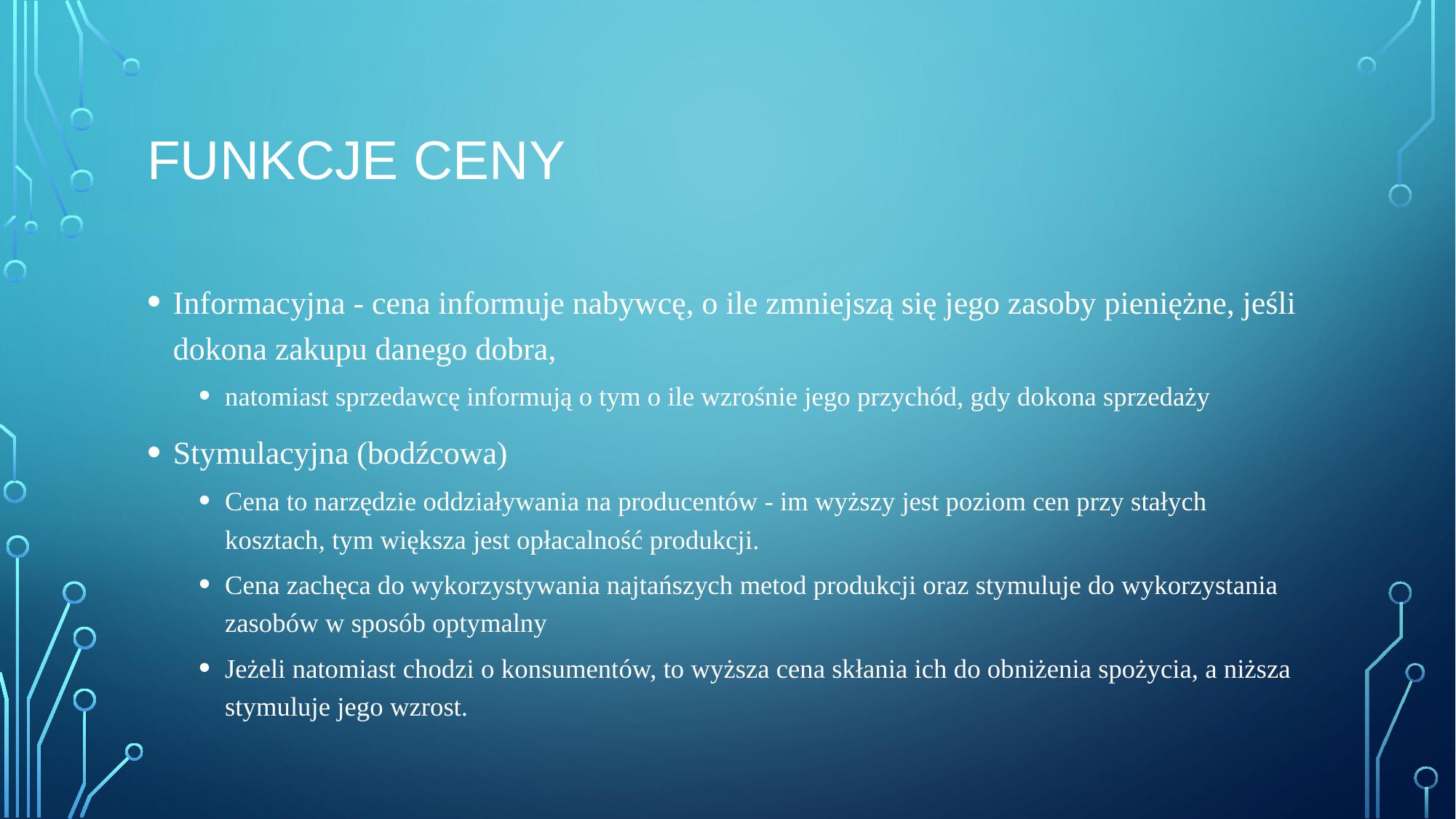

# Funkcje ceny
Informacyjna - cena informuje nabywcę, o ile zmniejszą się jego zasoby pieniężne, jeśli dokona zakupu danego dobra,
natomiast sprzedawcę informują o tym o ile wzrośnie jego przychód, gdy dokona sprzedaży
Stymulacyjna (bodźcowa)
Cena to narzędzie oddziaływania na producentów - im wyższy jest poziom cen przy stałych kosztach, tym większa jest opłacalność produkcji.
Cena zachęca do wykorzystywania najtańszych metod produkcji oraz stymuluje do wykorzystania zasobów w sposób optymalny
Jeżeli natomiast chodzi o konsumentów, to wyższa cena skłania ich do obniżenia spożycia, a niższa stymuluje jego wzrost.